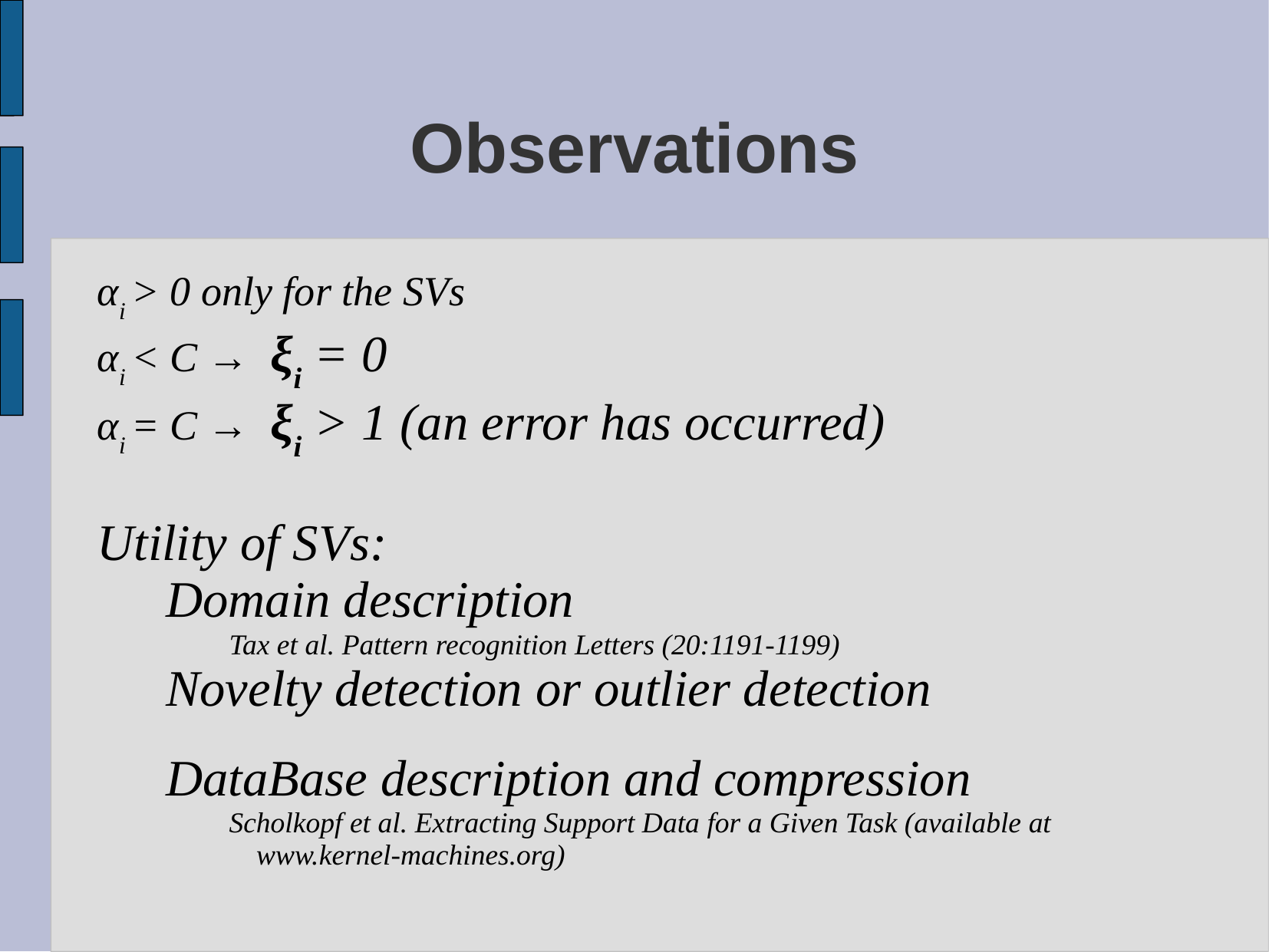

# Observations
αi > 0 only for the SVs
αi < C →  ξi = 0
αi = C →  ξi > 1 (an error has occurred)

Utility of SVs:
Domain description
Tax et al. Pattern recognition Letters (20:1191-1199)
Novelty detection or outlier detection

DataBase description and compression
Scholkopf et al. Extracting Support Data for a Given Task (available at www.kernel-machines.org)